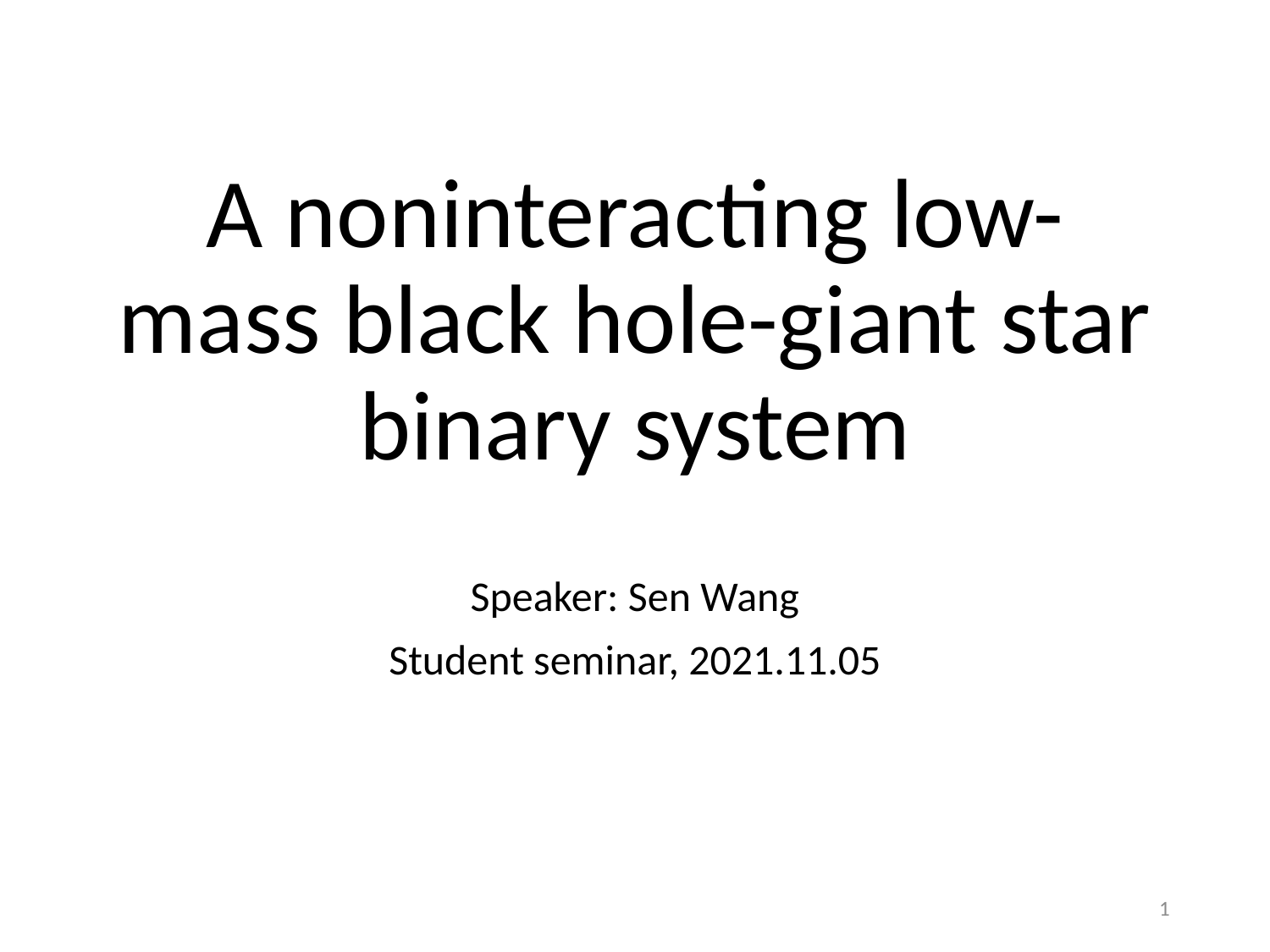

# A noninteracting low-mass black hole-giant star binary system

Speaker: Sen Wang
Student seminar, 2021.11.05
1